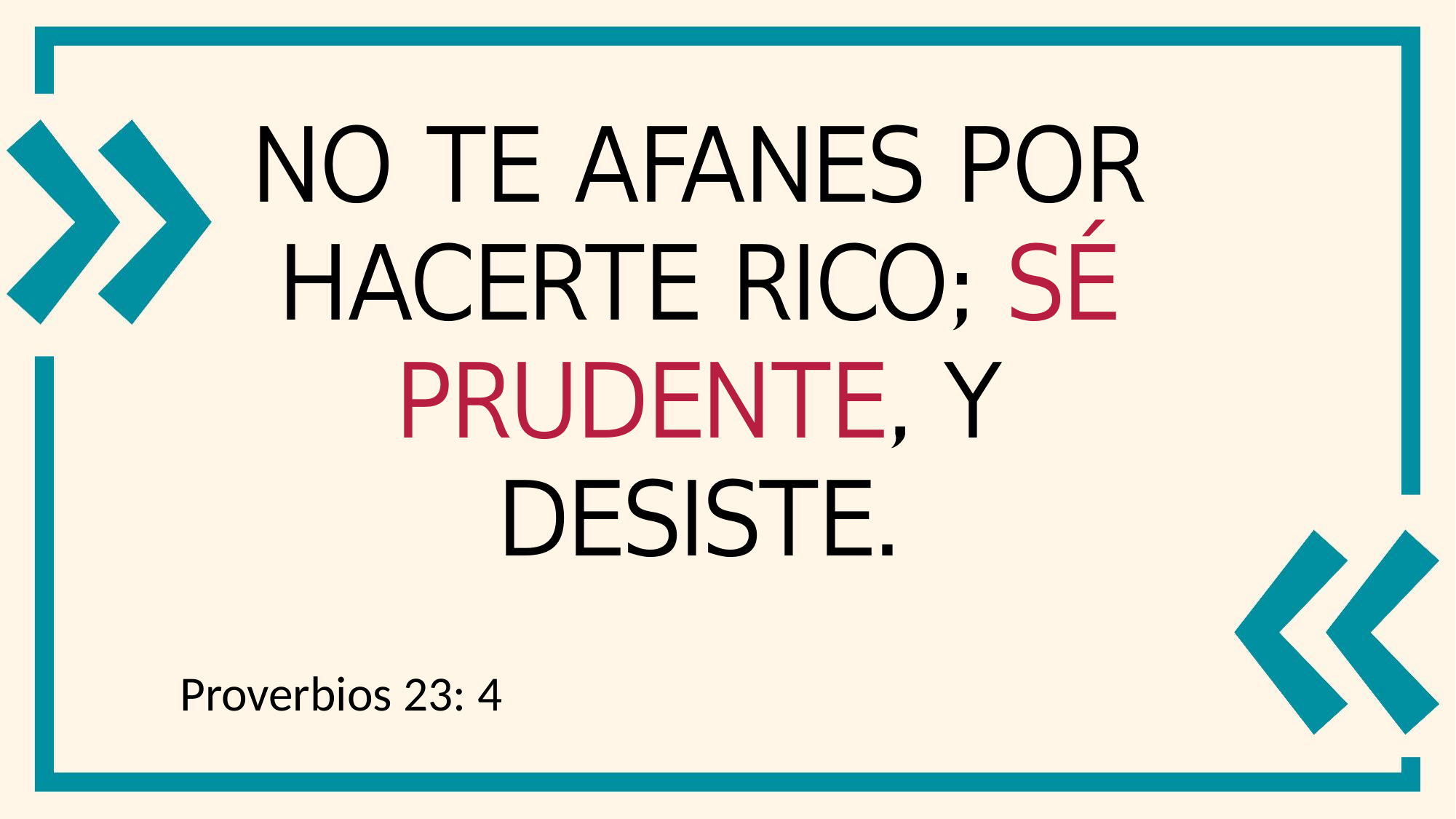

# No te afanes por hacerte rico; sé prudente, y desiste.
Proverbios 23: 4